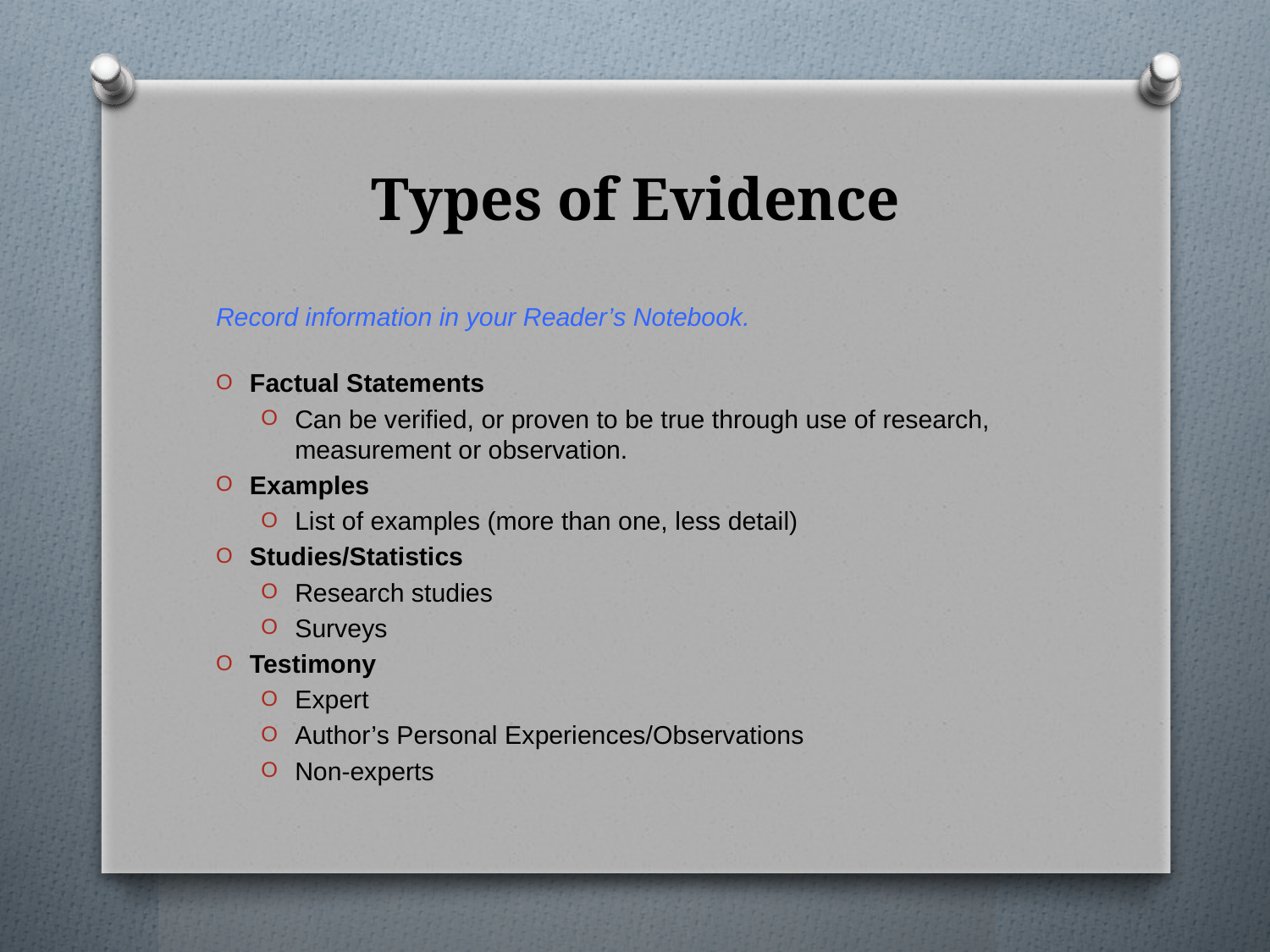

# Types of Evidence
Record information in your Reader’s Notebook.
Factual Statements
Can be verified, or proven to be true through use of research, measurement or observation.
Examples
List of examples (more than one, less detail)
Studies/Statistics
Research studies
Surveys
Testimony
Expert
Author’s Personal Experiences/Observations
Non-experts